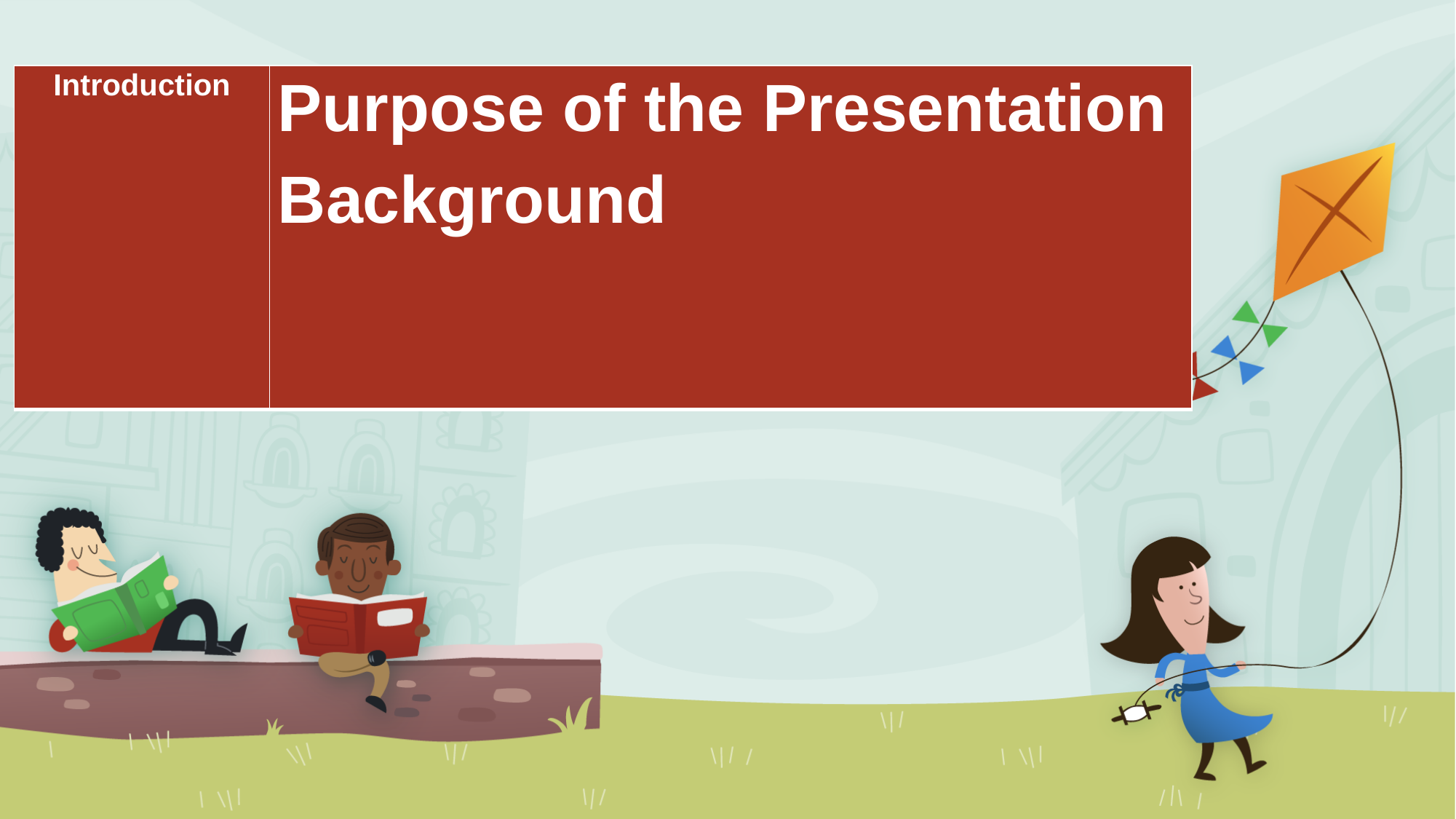

| Introduction | Purpose of the Presentation Background |
| --- | --- |